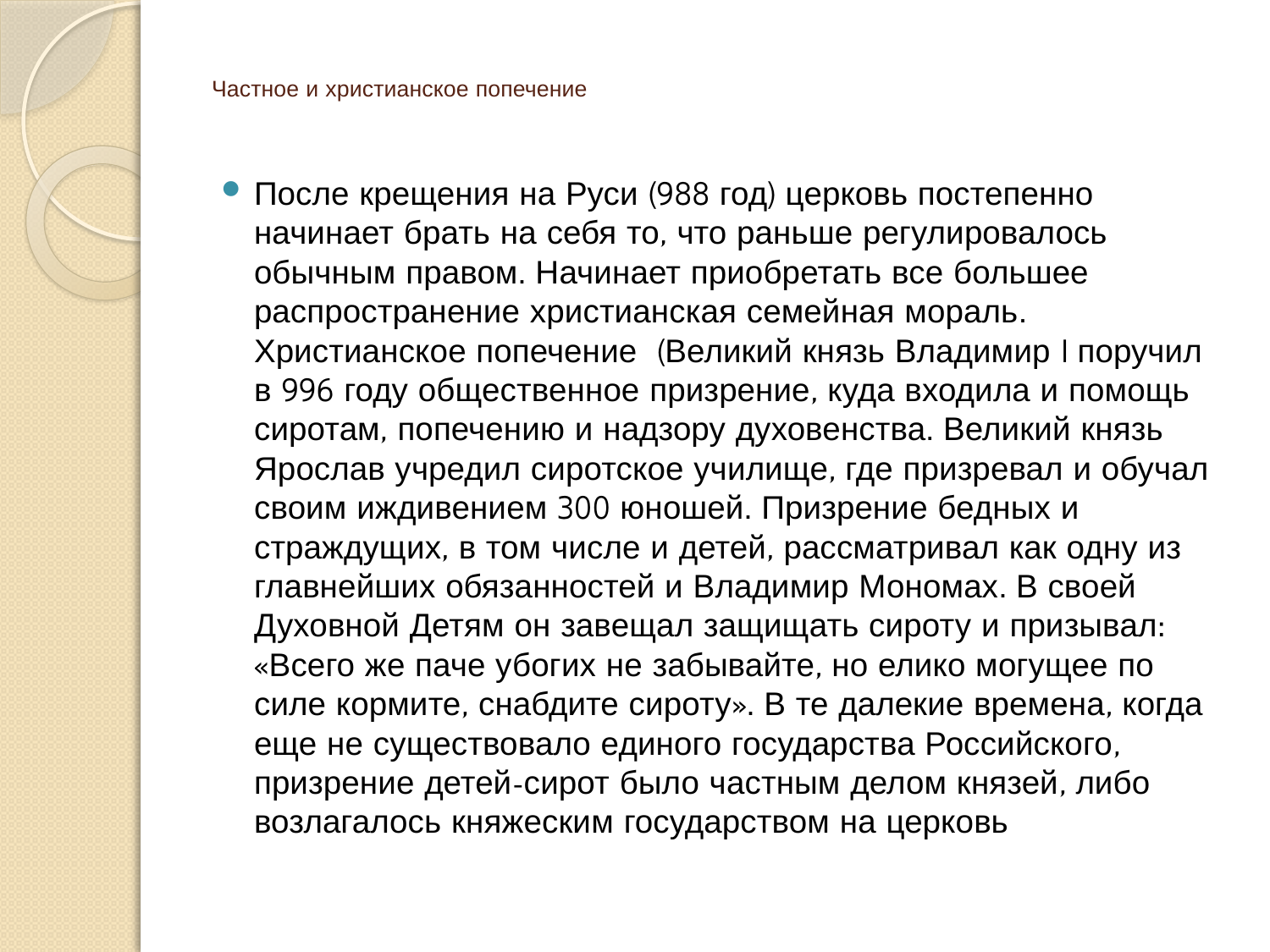

# Частное и христианское попечение
После крещения на Руси (988 год) церковь постепенно начинает брать на себя то, что раньше регулировалось обычным правом. Начинает приобретать все большее распространение христианская семейная мораль. Христианское попечение  (Великий князь Владимир I поручил в 996 году общественное призрение, куда входила и помощь сиротам, попечению и надзору духовенства. Великий князь Ярослав учредил сиротское училище, где призревал и обучал своим иждивением 300 юношей. Призрение бедных и страждущих, в том числе и детей, рассматривал как одну из главнейших обязанностей и Владимир Мономах. В своей Духовной Детям он завещал защищать сироту и призывал: «Всего же паче убогих не забывайте, но елико могущее по силе кормите, снабдите сироту». В те далекие времена, когда еще не существовало единого государства Российского, призрение детей-сирот было частным делом князей, либо возлагалось княжеским государством на церковь